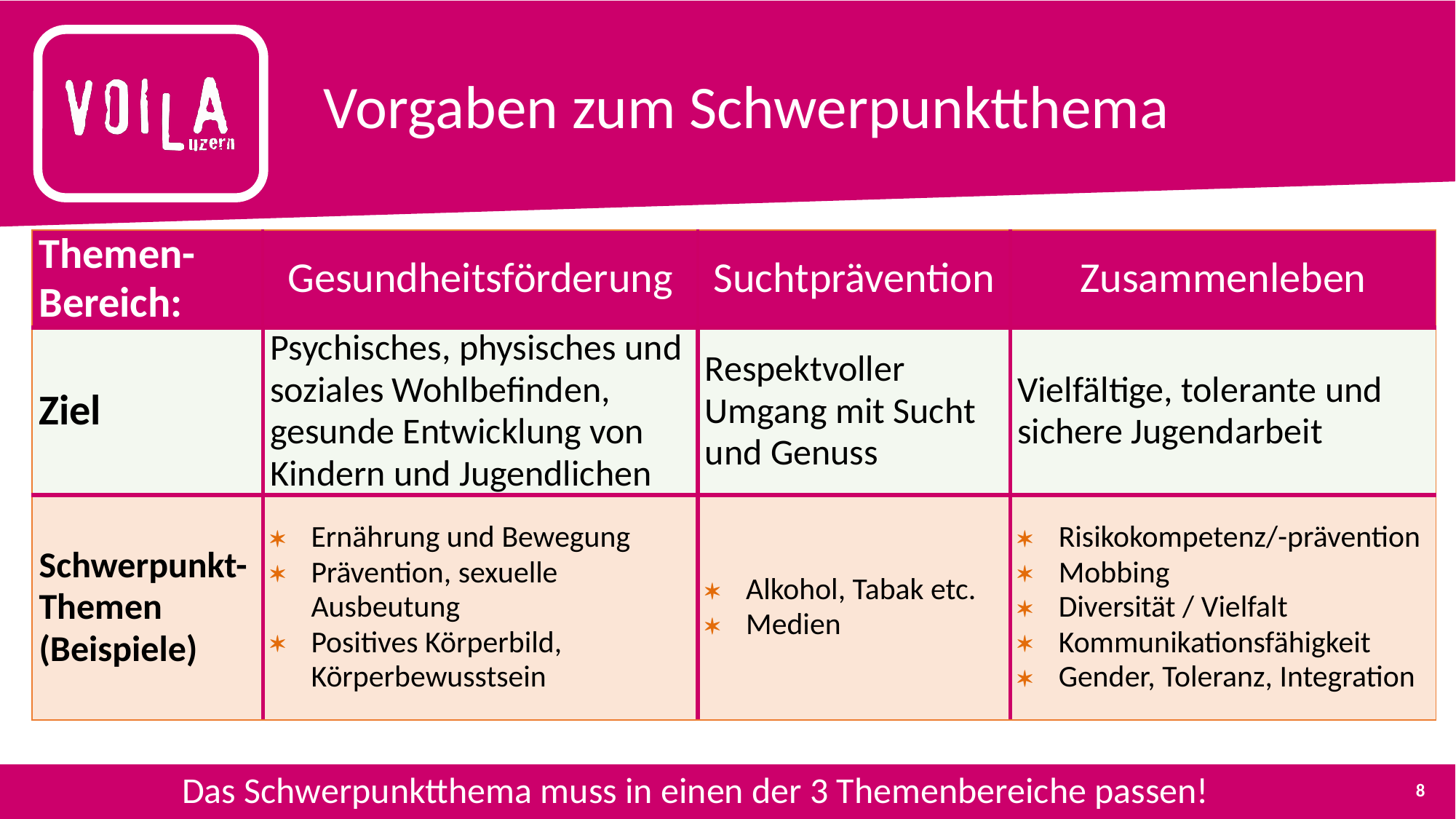

# Vorgaben zum Schwerpunktthema
| Themen-Bereich: | Gesundheitsförderung | Suchtprävention | Zusammenleben |
| --- | --- | --- | --- |
| Ziel | Psychisches, physisches und soziales Wohlbefinden, gesunde Entwicklung von Kindern und Jugendlichen | Respektvoller Umgang mit Sucht und Genuss | Vielfältige, tolerante und sichere Jugendarbeit |
| Schwerpunkt-Themen (Beispiele) | Ernährung und Bewegung Prävention, sexuelle Ausbeutung Positives Körperbild, Körperbewusstsein | Alkohol, Tabak etc. Medien | Risikokompetenz/-prävention Mobbing Diversität / Vielfalt Kommunikationsfähigkeit Gender, Toleranz, Integration |
Das Schwerpunktthema muss in einen der 3 Themenbereiche passen!
8